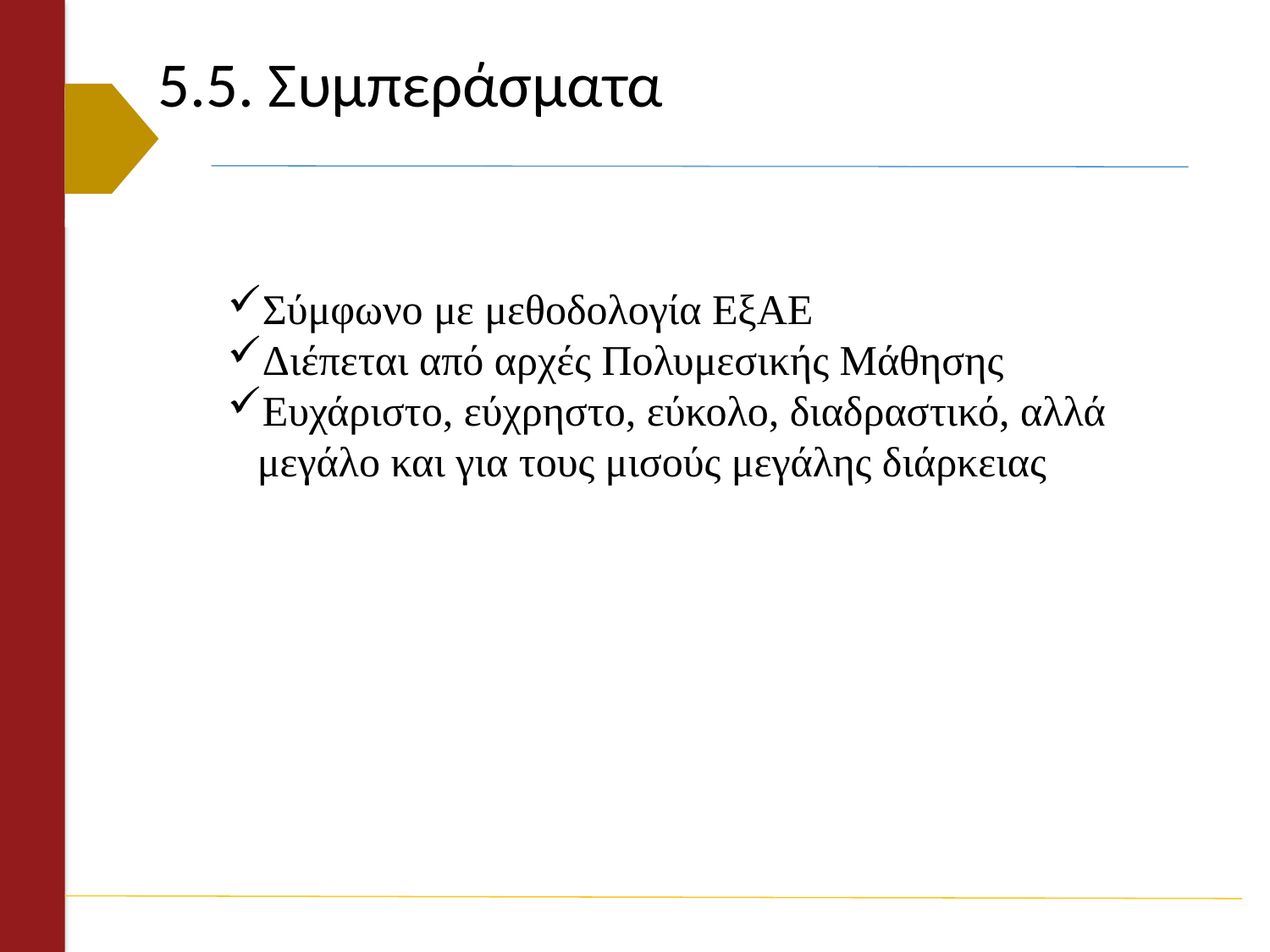

# 5.5. Συμπεράσματα
Σύμφωνο με μεθοδολογία ΕξΑΕ
Διέπεται από αρχές Πολυμεσικής Μάθησης
Ευχάριστο, εύχρηστο, εύκολο, διαδραστικό, αλλά μεγάλο και για τους μισούς μεγάλης διάρκειας